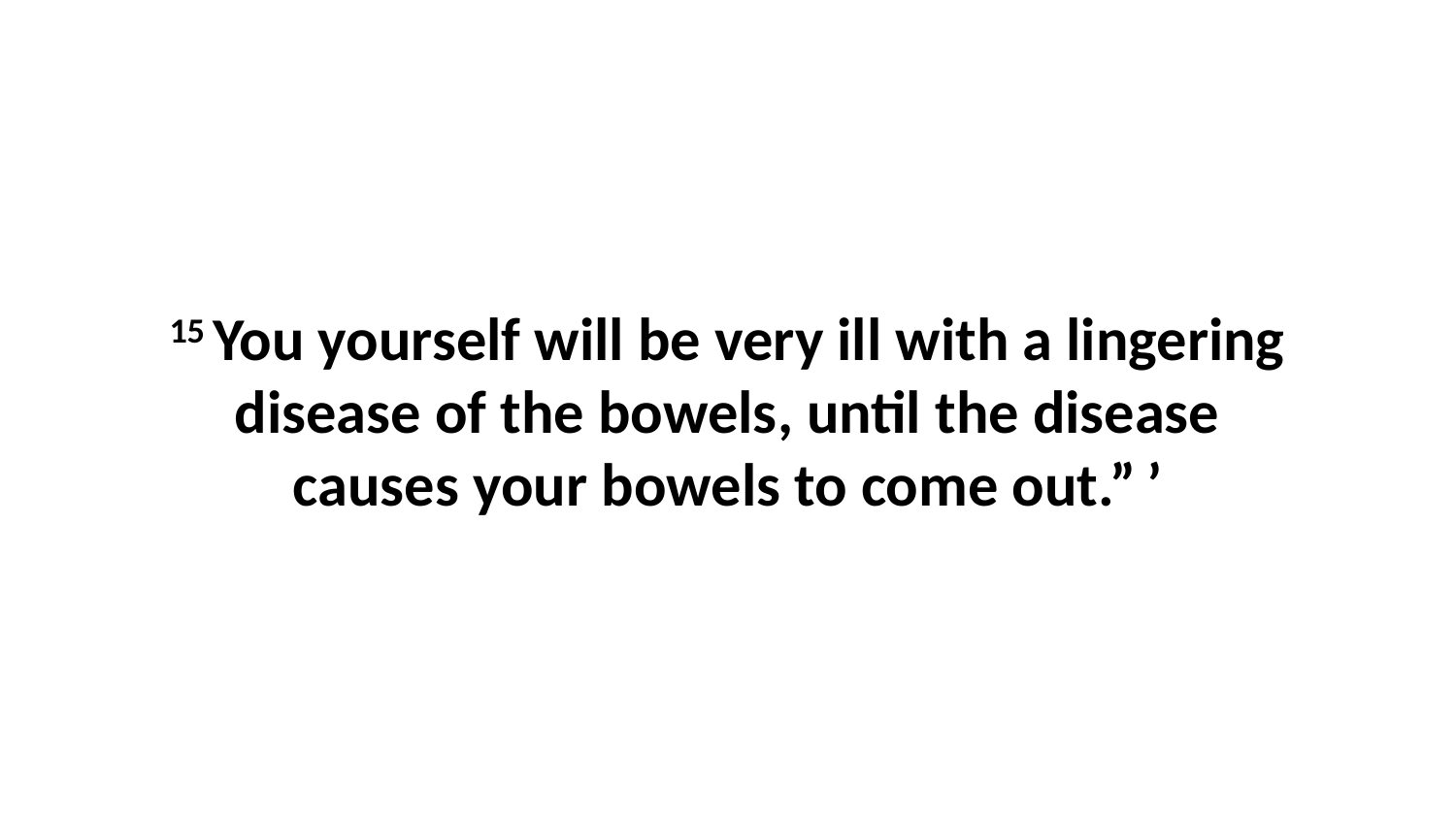

15 You yourself will be very ill with a lingering disease of the bowels, until the disease causes your bowels to come out.” ’